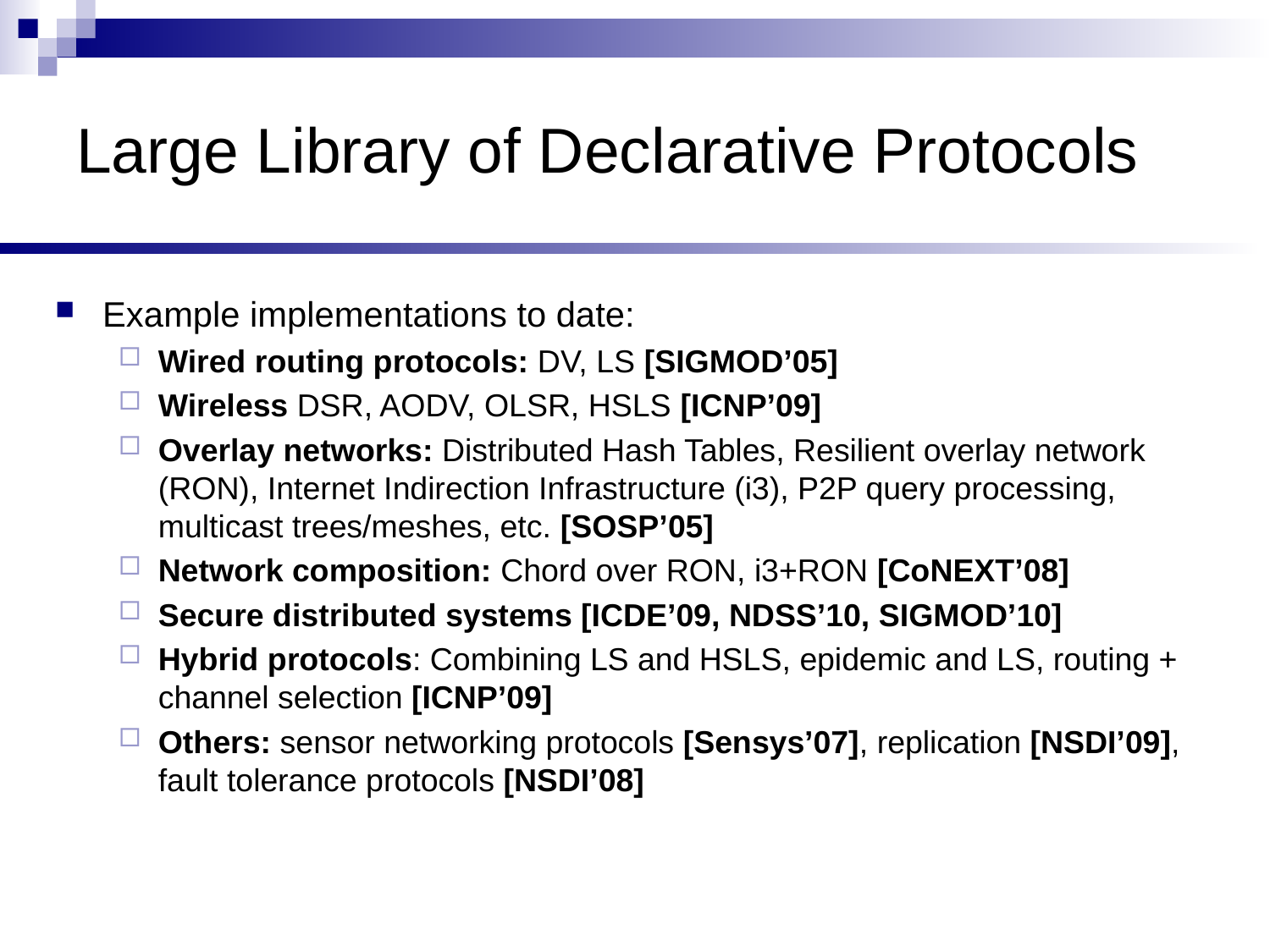

# Large Library of Declarative Protocols
Example implementations to date:
Wired routing protocols: DV, LS [SIGMOD’05]
Wireless DSR, AODV, OLSR, HSLS [ICNP’09]
Overlay networks: Distributed Hash Tables, Resilient overlay network (RON), Internet Indirection Infrastructure (i3), P2P query processing, multicast trees/meshes, etc. [SOSP’05]
Network composition: Chord over RON, i3+RON [CoNEXT’08]
Secure distributed systems [ICDE’09, NDSS’10, SIGMOD’10]
Hybrid protocols: Combining LS and HSLS, epidemic and LS, routing + channel selection [ICNP’09]
Others: sensor networking protocols [Sensys’07], replication [NSDI’09], fault tolerance protocols [NSDI’08]